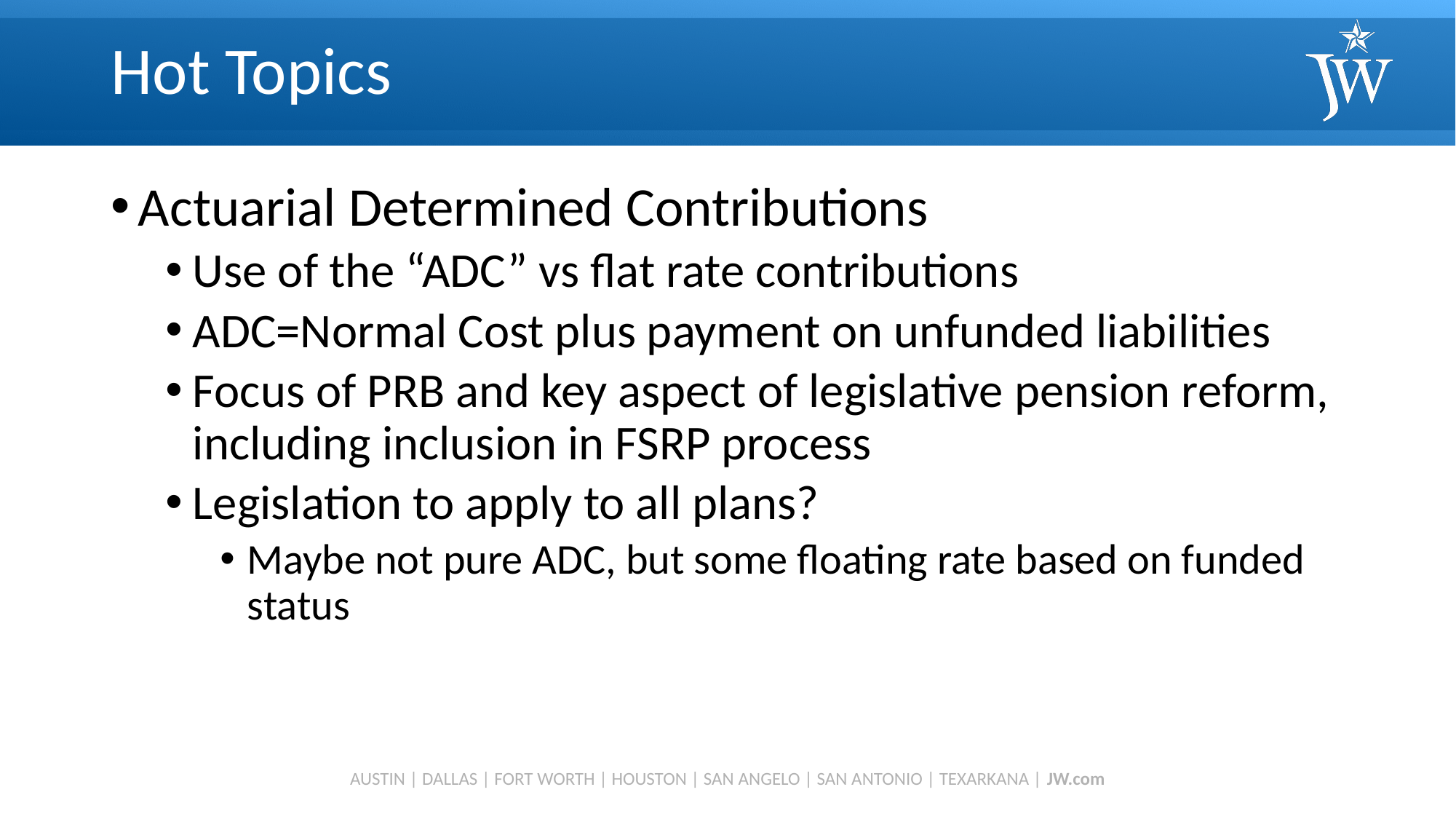

# Hot Topics
Actuarial Determined Contributions
Use of the “ADC” vs flat rate contributions
ADC=Normal Cost plus payment on unfunded liabilities
Focus of PRB and key aspect of legislative pension reform, including inclusion in FSRP process
Legislation to apply to all plans?
Maybe not pure ADC, but some floating rate based on funded status

AUSTIN | DALLAS | FORT WORTH | HOUSTON | SAN ANGELO | SAN ANTONIO | TEXARKANA | JW.com